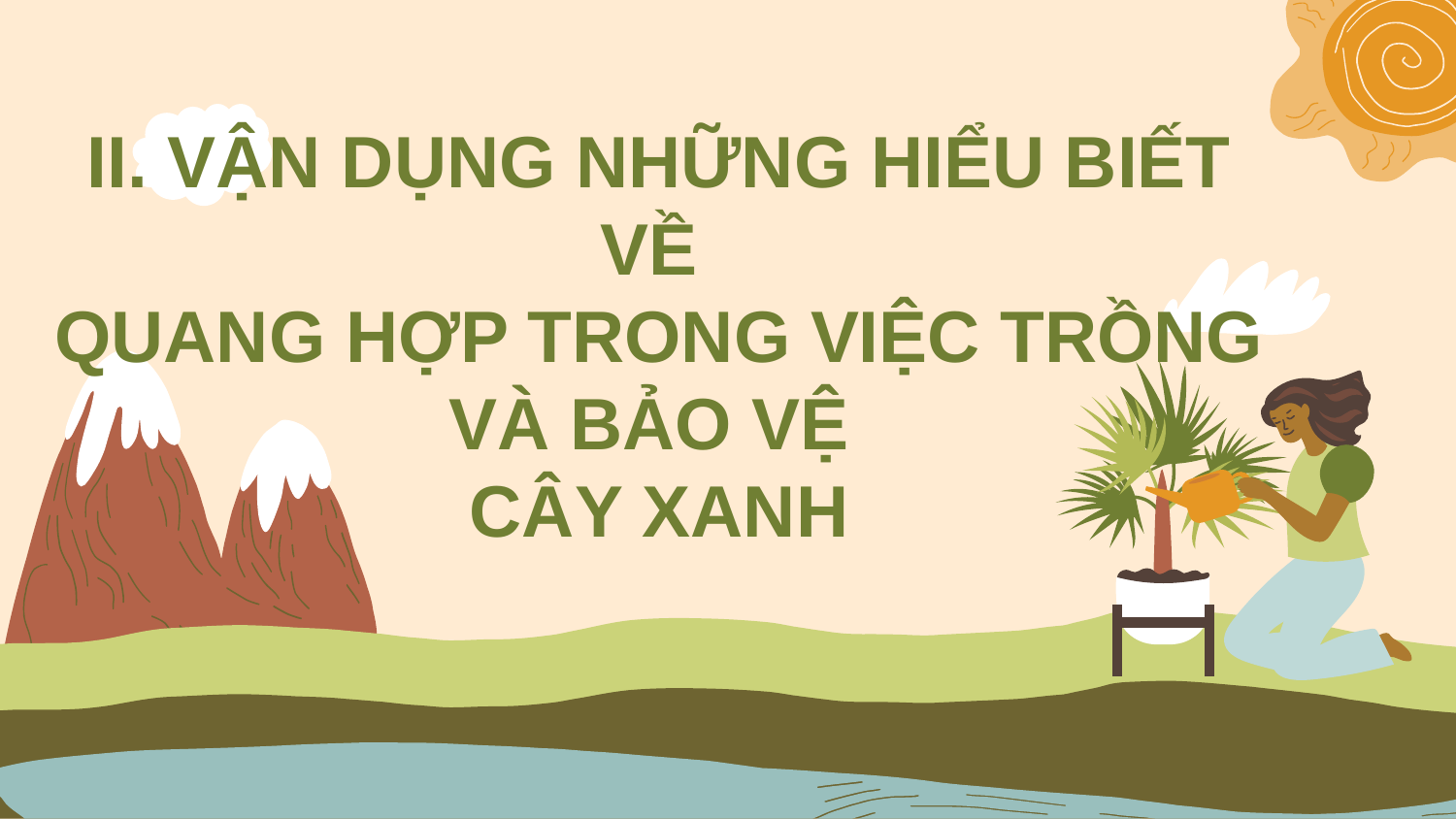

II. VẬN DỤNG NHỮNG HIỂU BIẾT VỀ
QUANG HỢP TRONG VIỆC TRỒNG VÀ BẢO VỆ
CÂY XANH